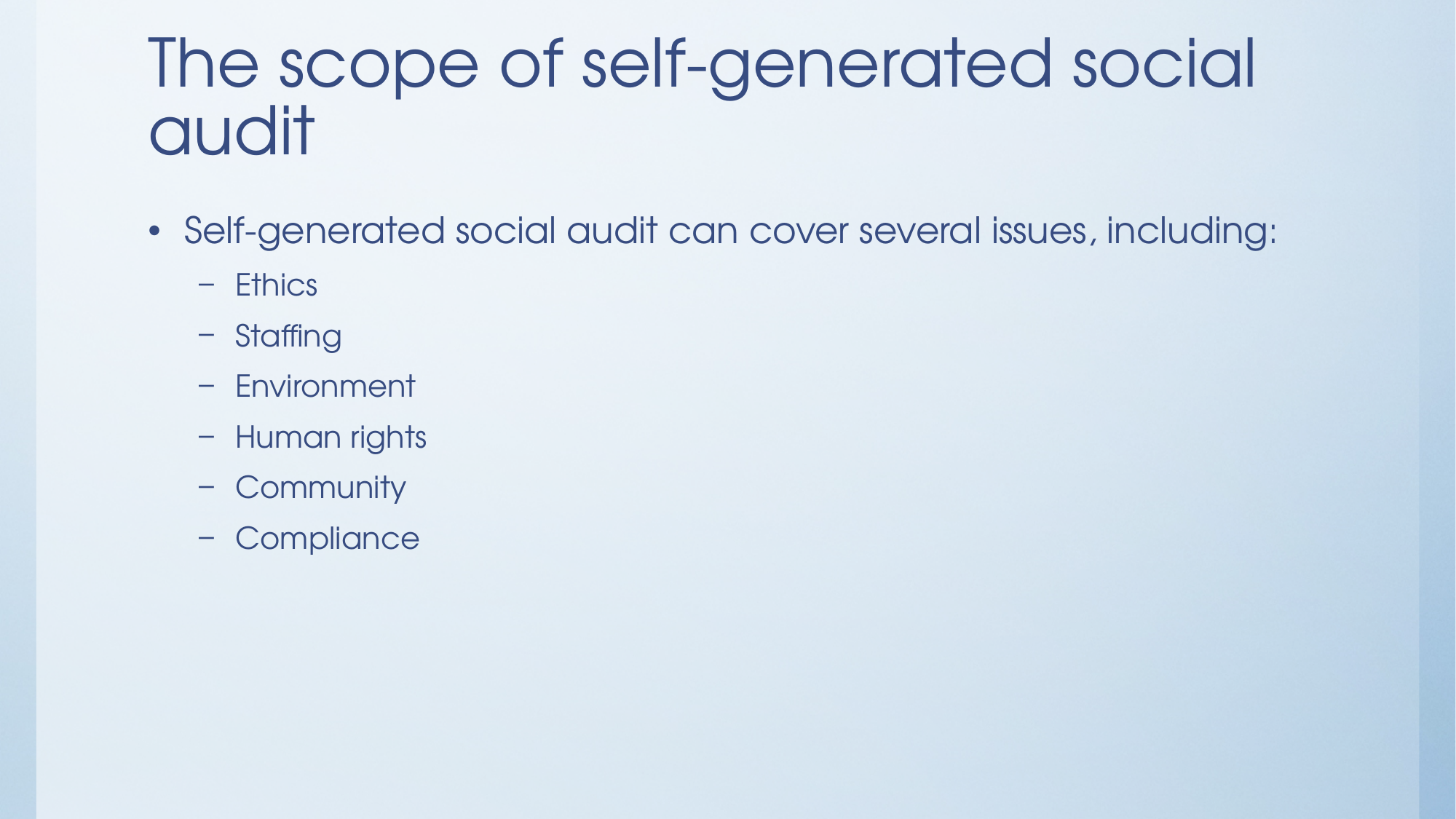

# The scope of self-generated social audit
Self-generated social audit can cover several issues, including:
Ethics
Staffing
Environment
Human rights
Community
Compliance